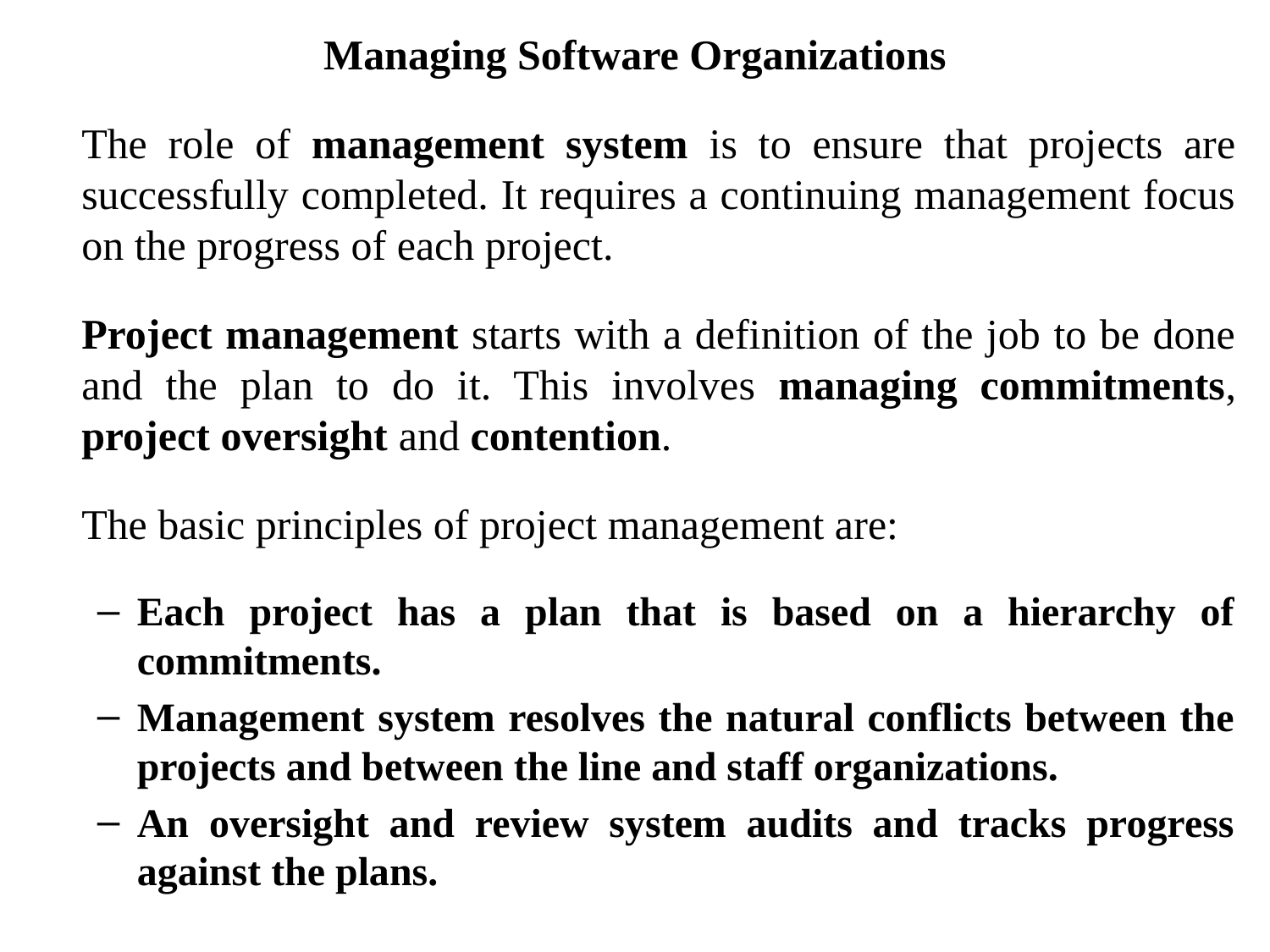

Managing Software Organizations

	The role of management system is to ensure that projects are successfully completed. It requires a continuing management focus on the progress of each project.

	Project management starts with a definition of the job to be done and the plan to do it. This involves managing commitments, project oversight and contention.

	The basic principles of project management are:

Each project has a plan that is based on a hierarchy of commitments.
Management system resolves the natural conflicts between the projects and between the line and staff organizations.
An oversight and review system audits and tracks progress against the plans.